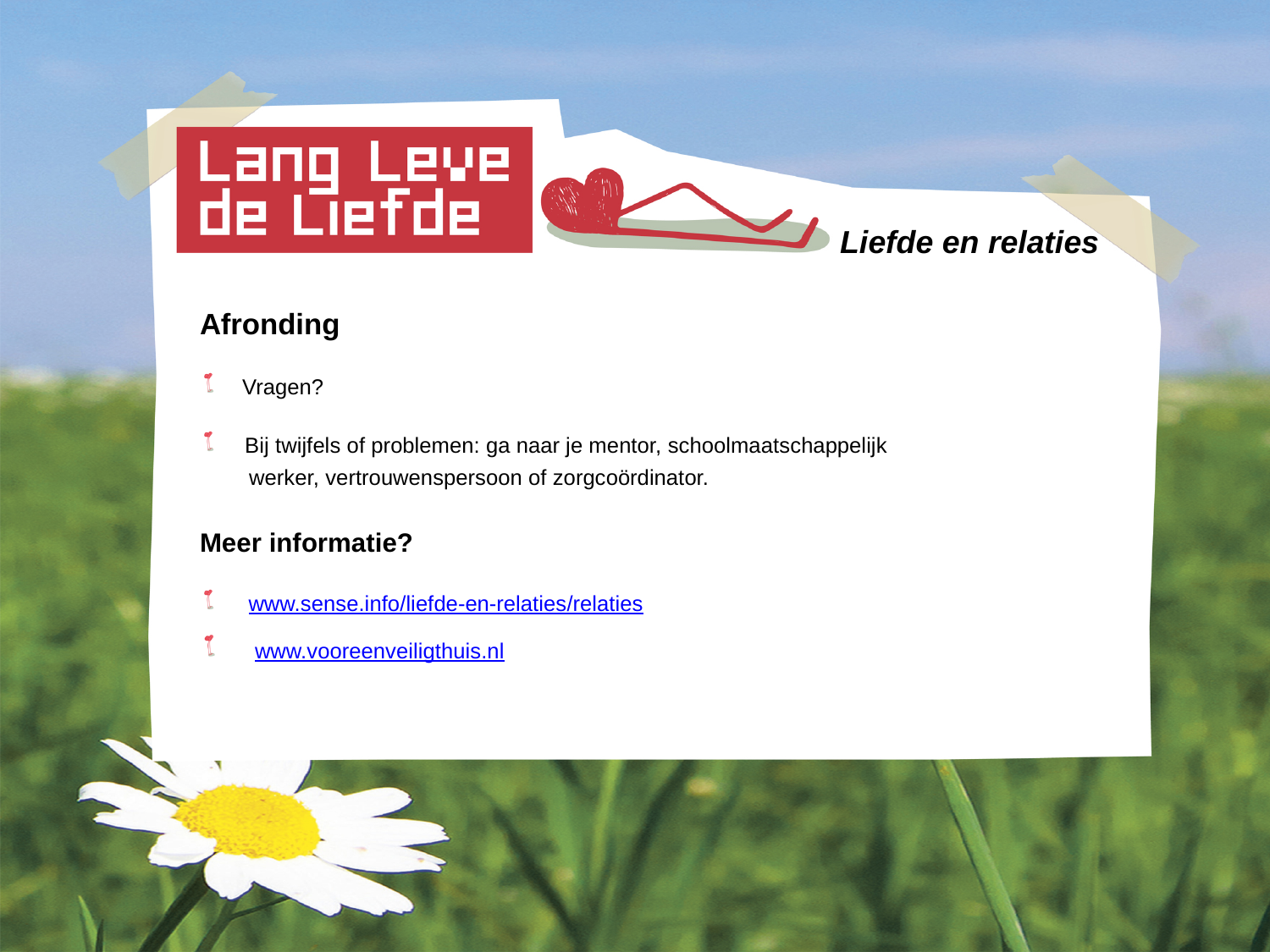

# Liefde en relaties
Afronding

    Vragen?
    Bij twijfels of problemen: ga naar je mentor, schoolmaatschappelijk
        werker, vertrouwenspersoon of zorgcoördinator.

Meer informatie?

     www.sense.info/liefde-en-relaties/relaties
    www.vooreenveiligthuis.nl